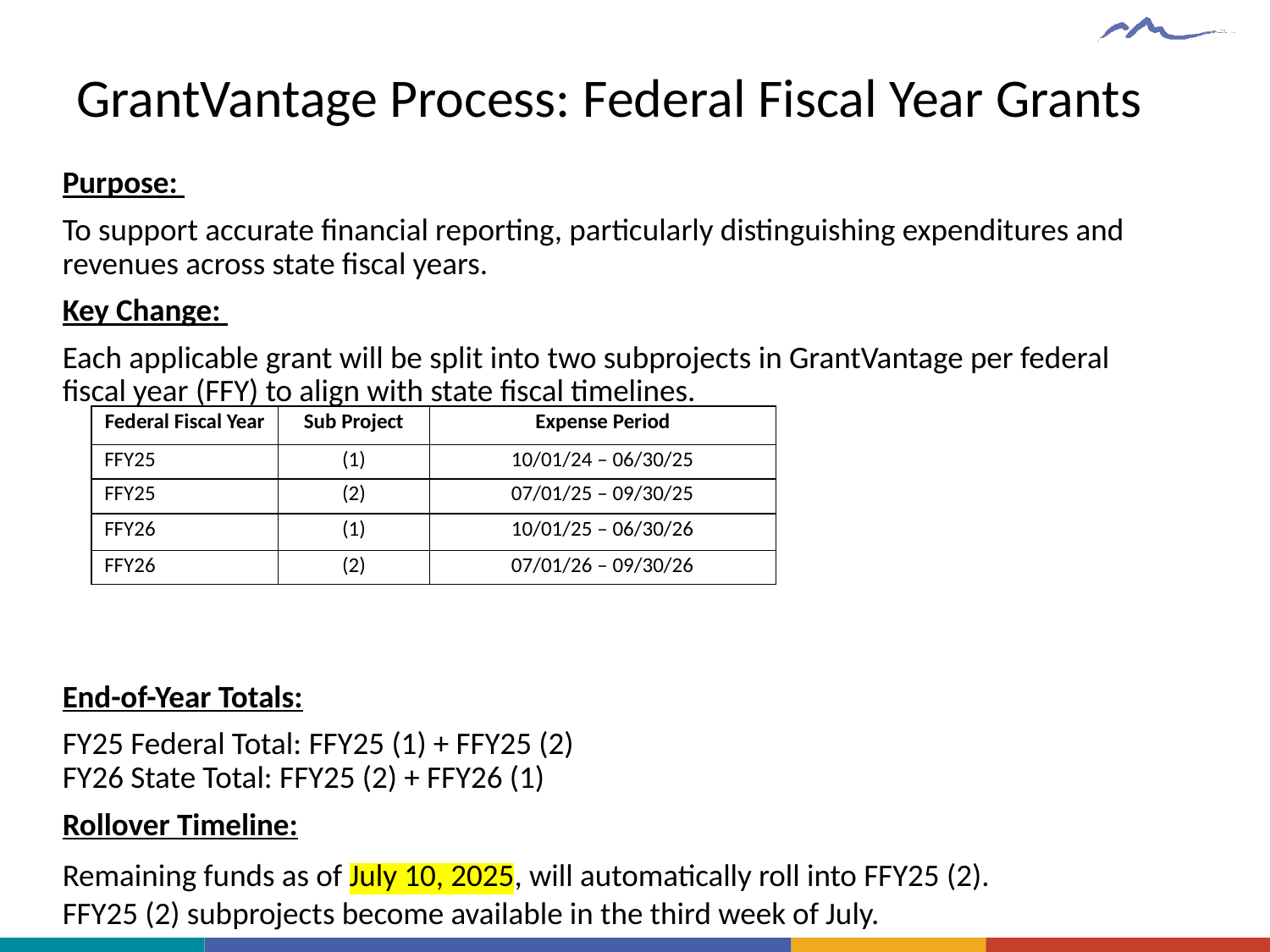

# GrantVantage Process: Federal Fiscal Year Grants
Purpose:
To support accurate financial reporting, particularly distinguishing expenditures and revenues across state fiscal years.
Key Change:
Each applicable grant will be split into two subprojects in GrantVantage per federal fiscal year (FFY) to align with state fiscal timelines.

End-of-Year Totals:
FY25 Federal Total: FFY25 (1) + FFY25 (2)
FY26 State Total: FFY25 (2) + FFY26 (1)
Rollover Timeline:
Remaining funds as of July 10, 2025, will automatically roll into FFY25 (2).
FFY25 (2) subprojects become available in the third week of July.

| Federal Fiscal Year | Sub Project | Expense Period |
| --- | --- | --- |
| FFY25 | (1) | 10/01/24 – 06/30/25 |
| FFY25 | (2) | 07/01/25 – 09/30/25 |
| FFY26 | (1) | 10/01/25 – 06/30/26 |
| FFY26 | (2) | 07/01/26 – 09/30/26 |